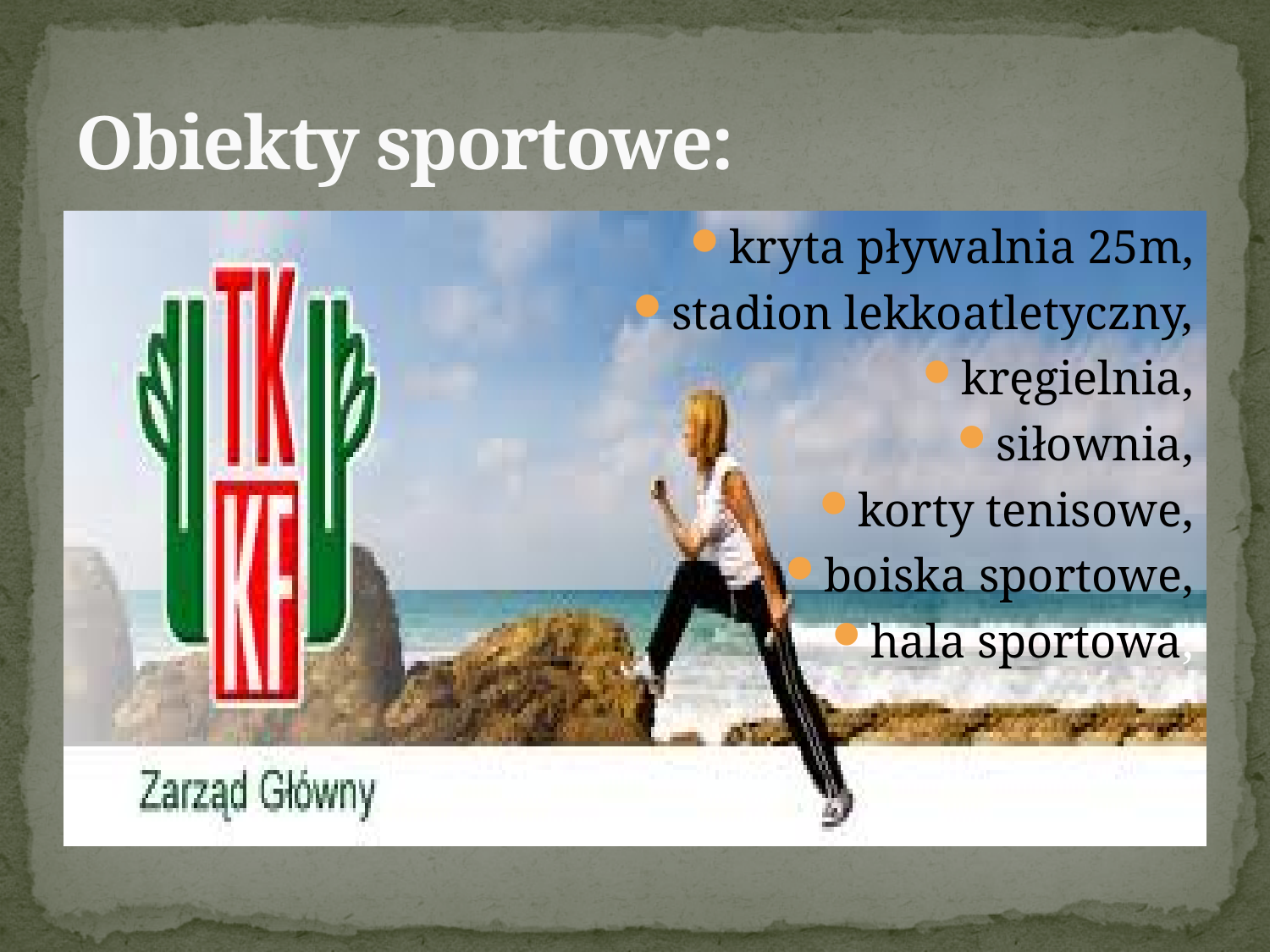

# Obiekty sportowe:
kryta pływalnia 25m,
stadion lekkoatletyczny,
kręgielnia,
siłownia,
korty tenisowe,
boiska sportowe,
hala sportowa,